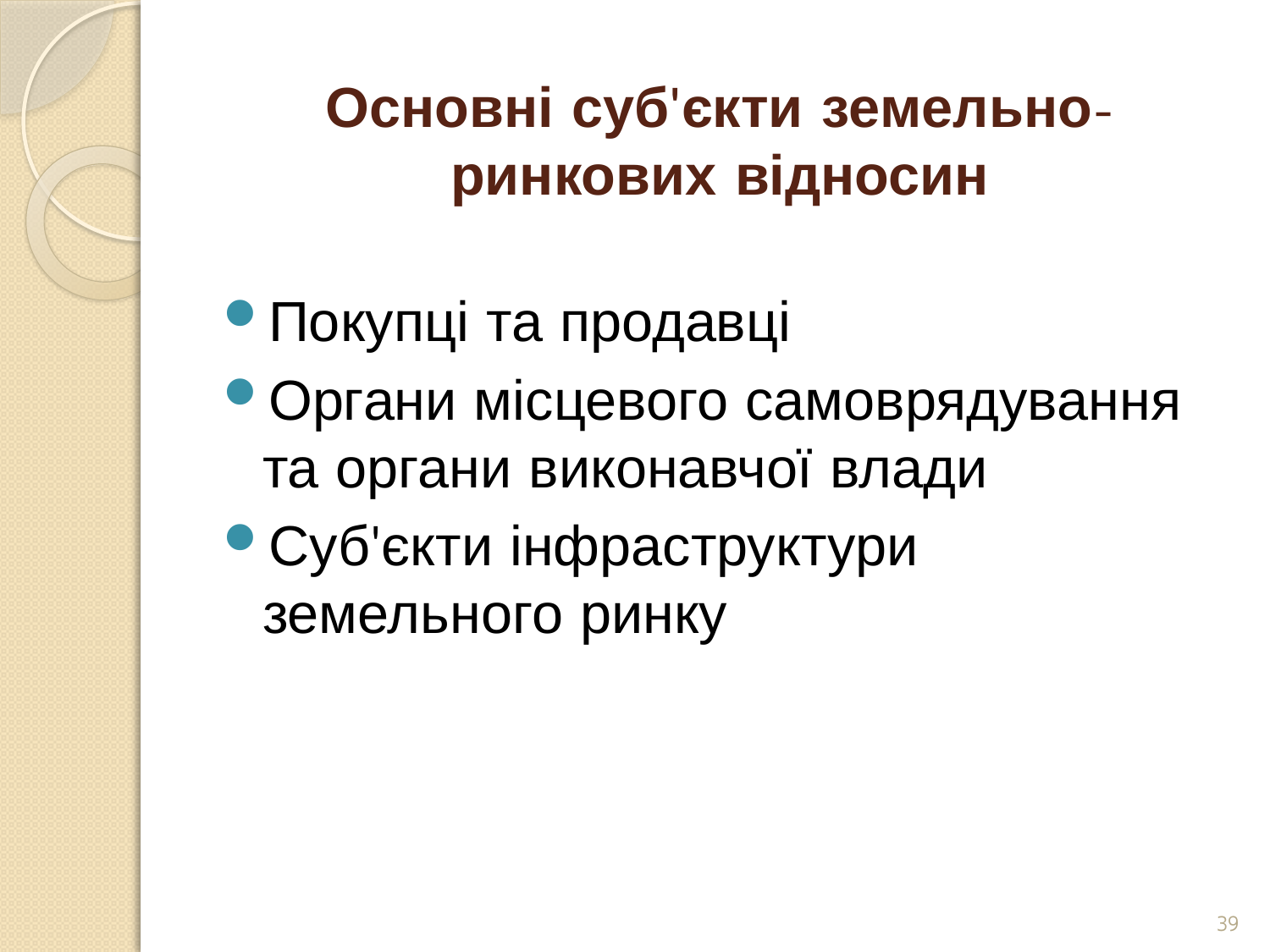

# Основні суб'єкти земельно-ринкових відносин

Покупці та продавці
Органи місцевого самоврядування та органи виконавчої влади
Суб'єкти інфраструктури земельного ринку

39